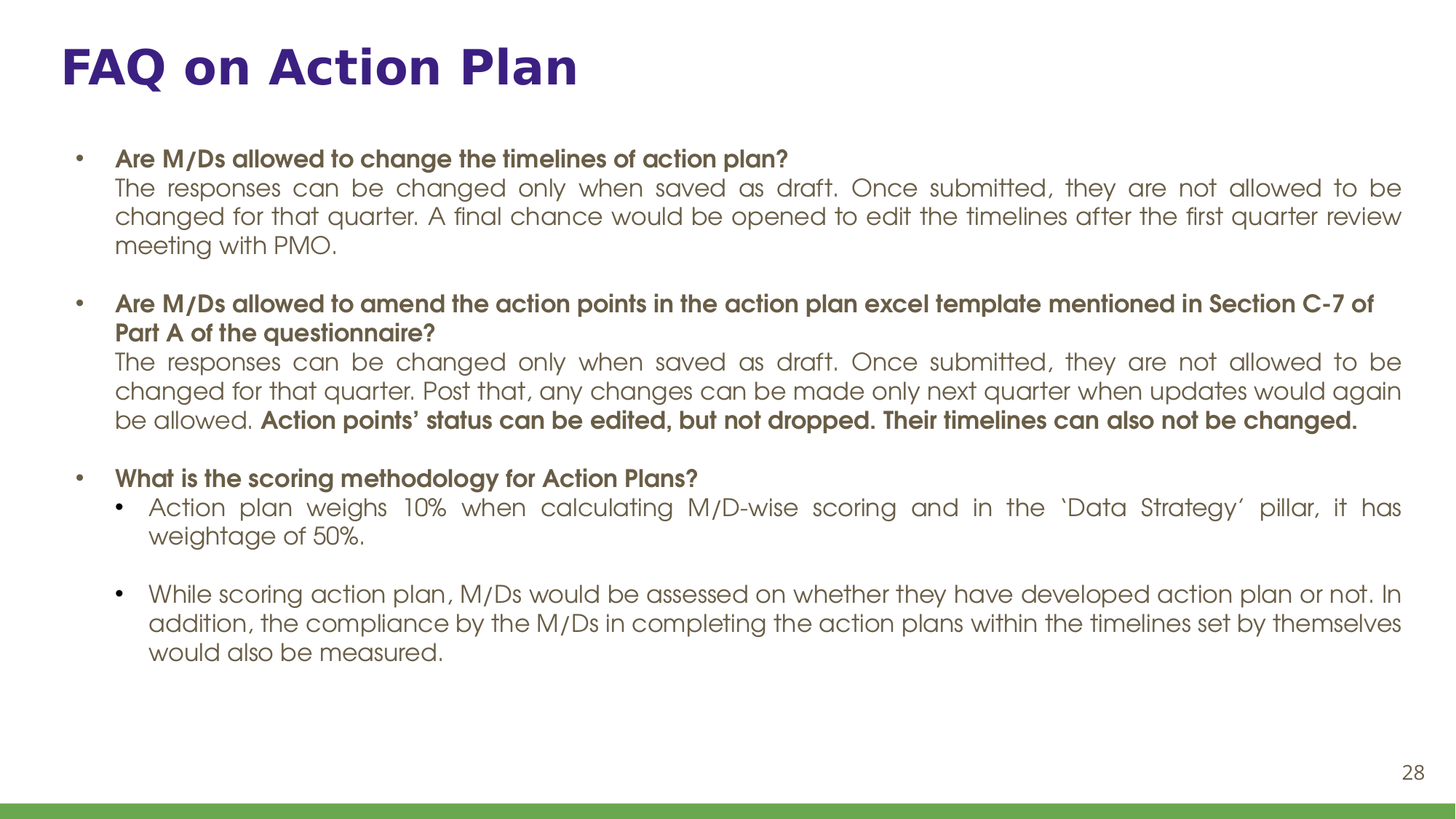

# FAQ on Action Plan

Are M/Ds allowed to change the timelines of action plan?
The responses can be changed only when saved as draft. Once submitted, they are not allowed to be changed for that quarter. A final chance would be opened to edit the timelines after the first quarter review meeting with PMO.

Are M/Ds allowed to amend the action points in the action plan excel template mentioned in Section C-7 of Part A of the questionnaire?
The responses can be changed only when saved as draft. Once submitted, they are not allowed to be changed for that quarter. Post that, any changes can be made only next quarter when updates would again be allowed. Action points’ status can be edited, but not dropped. Their timelines can also not be changed.

What is the scoring methodology for Action Plans?
Action plan weighs 10% when calculating M/D-wise scoring and in the ‘Data Strategy’ pillar, it has weightage of 50%.

While scoring action plan, M/Ds would be assessed on whether they have developed action plan or not. In addition, the compliance by the M/Ds in completing the action plans within the timelines set by themselves would also be measured.

28